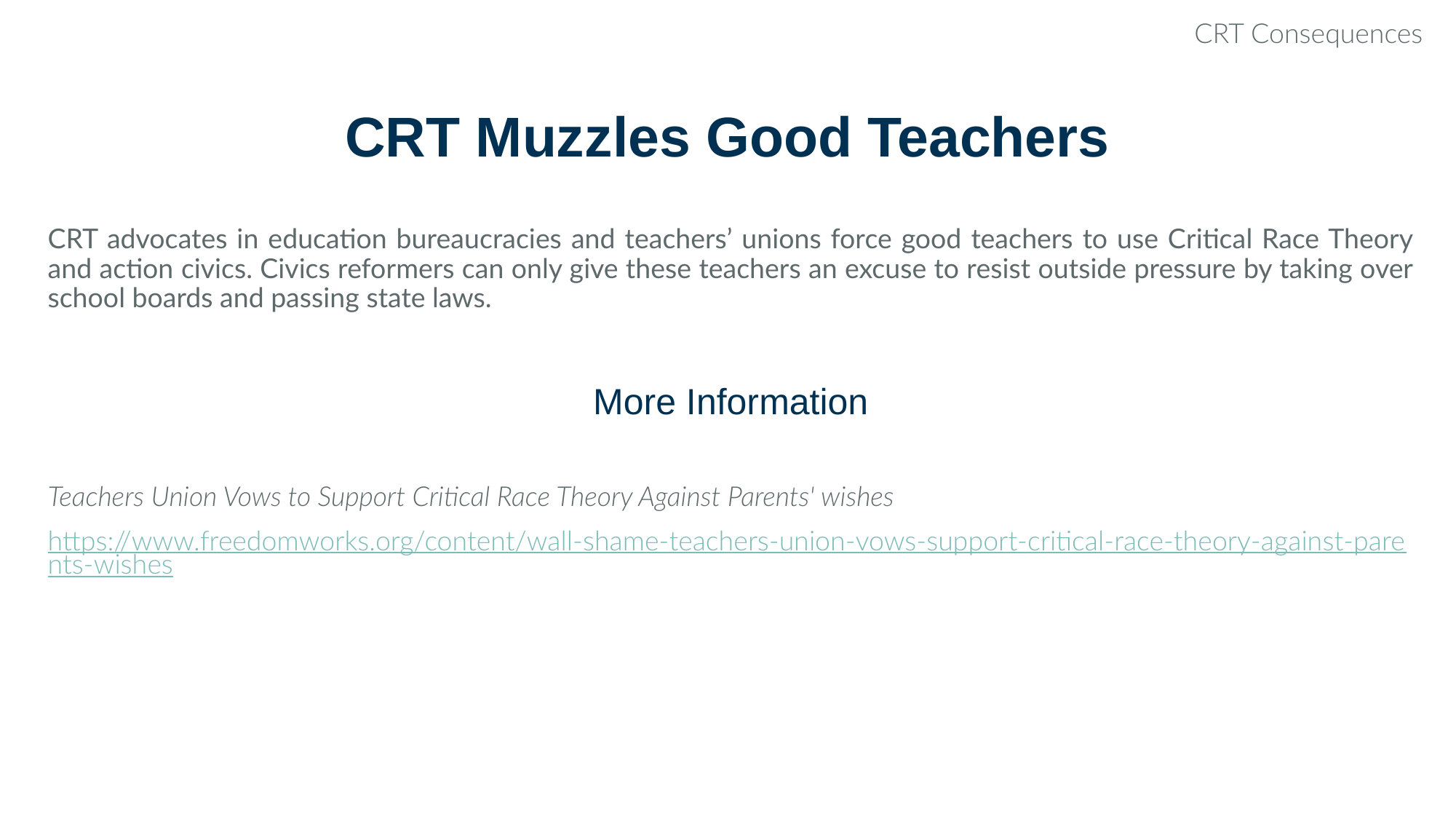

CRT Consequences
# CRT Muzzles Good Teachers
CRT advocates in education bureaucracies and teachers’ unions force good teachers to use Critical Race Theory and action civics. Civics reformers can only give these teachers an excuse to resist outside pressure by taking over school boards and passing state laws.

More Information

Teachers Union Vows to Support Critical Race Theory Against Parents' wishes
https://www.freedomworks.org/content/wall-shame-teachers-union-vows-support-critical-race-theory-against-parents-wishes